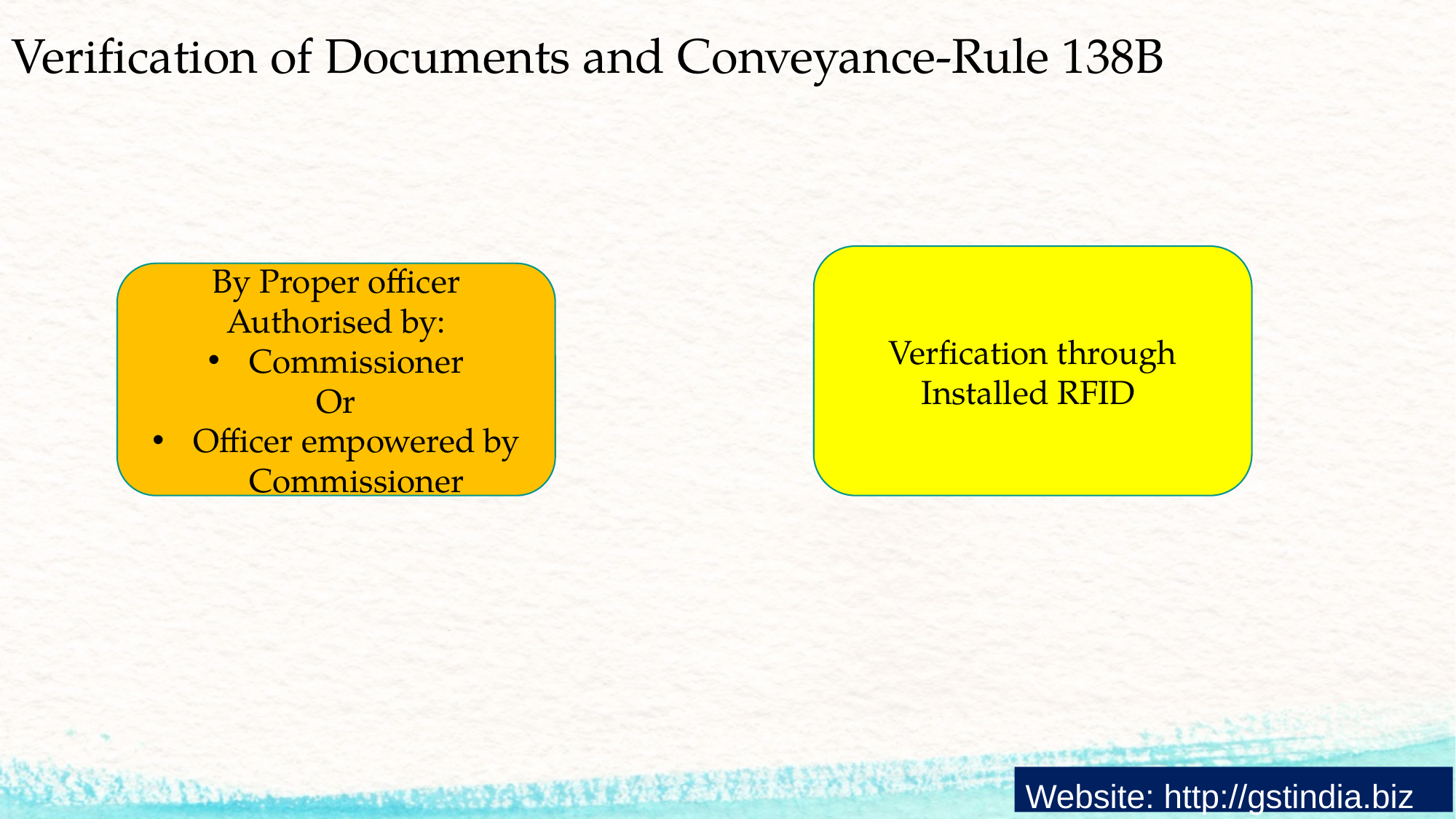

# Verification of Documents and Conveyance-Rule 138B
Verfication through Installed RFID
By Proper officer
Authorised by:
Commissioner
Or
Officer empowered by Commissioner
Website: http://gstindia.biz